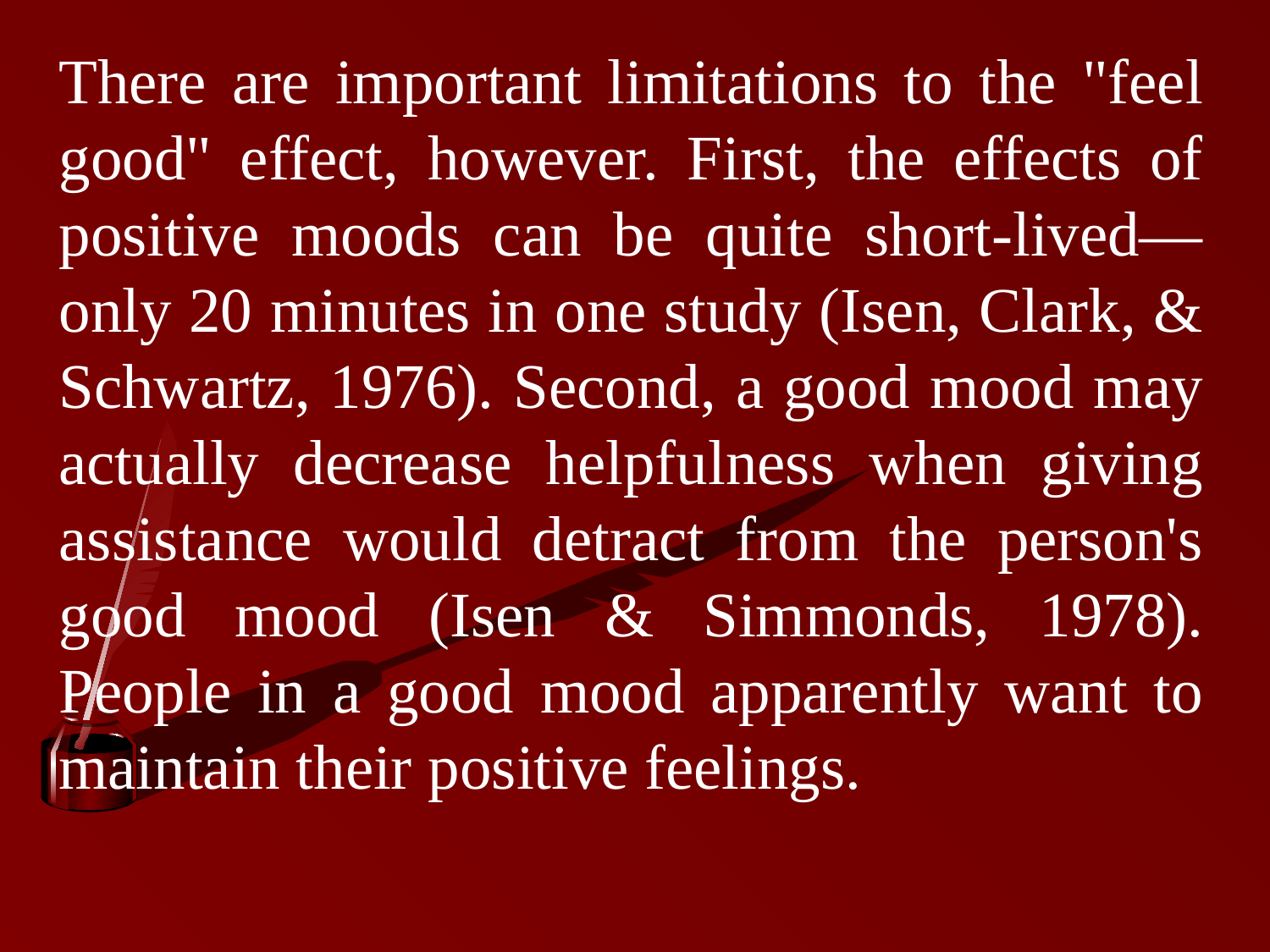

There are important limitations to the "feel good" effect, however. First, the effects of positive moods can be quite short-lived—only 20 minutes in one study (Isen, Clark, & Schwartz, 1976). Second, a good mood may actually decrease helpfulness when giving assistance would detract from the person's good mood (Isen & Simmonds, 1978). People in a good mood apparently want to maintain their positive feelings.